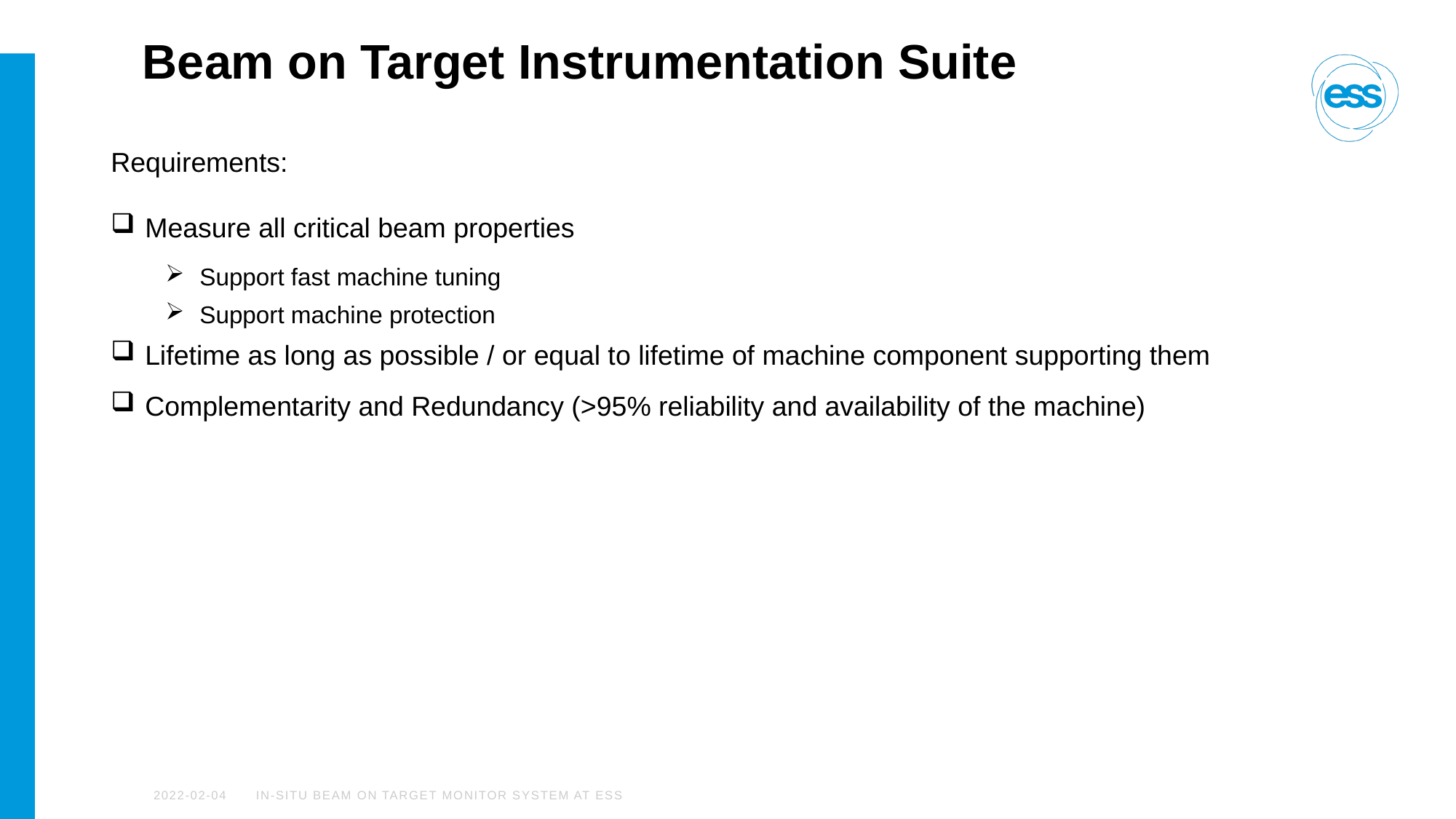

# Beam on Target Instrumentation Suite
Requirements:

Measure all critical beam properties
Support fast machine tuning
Support machine protection
Lifetime as long as possible / or equal to lifetime of machine component supporting them
Complementarity and Redundancy (>95% reliability and availability of the machine)
2022-02-04
In-situ Beam on target monitor system at ESS